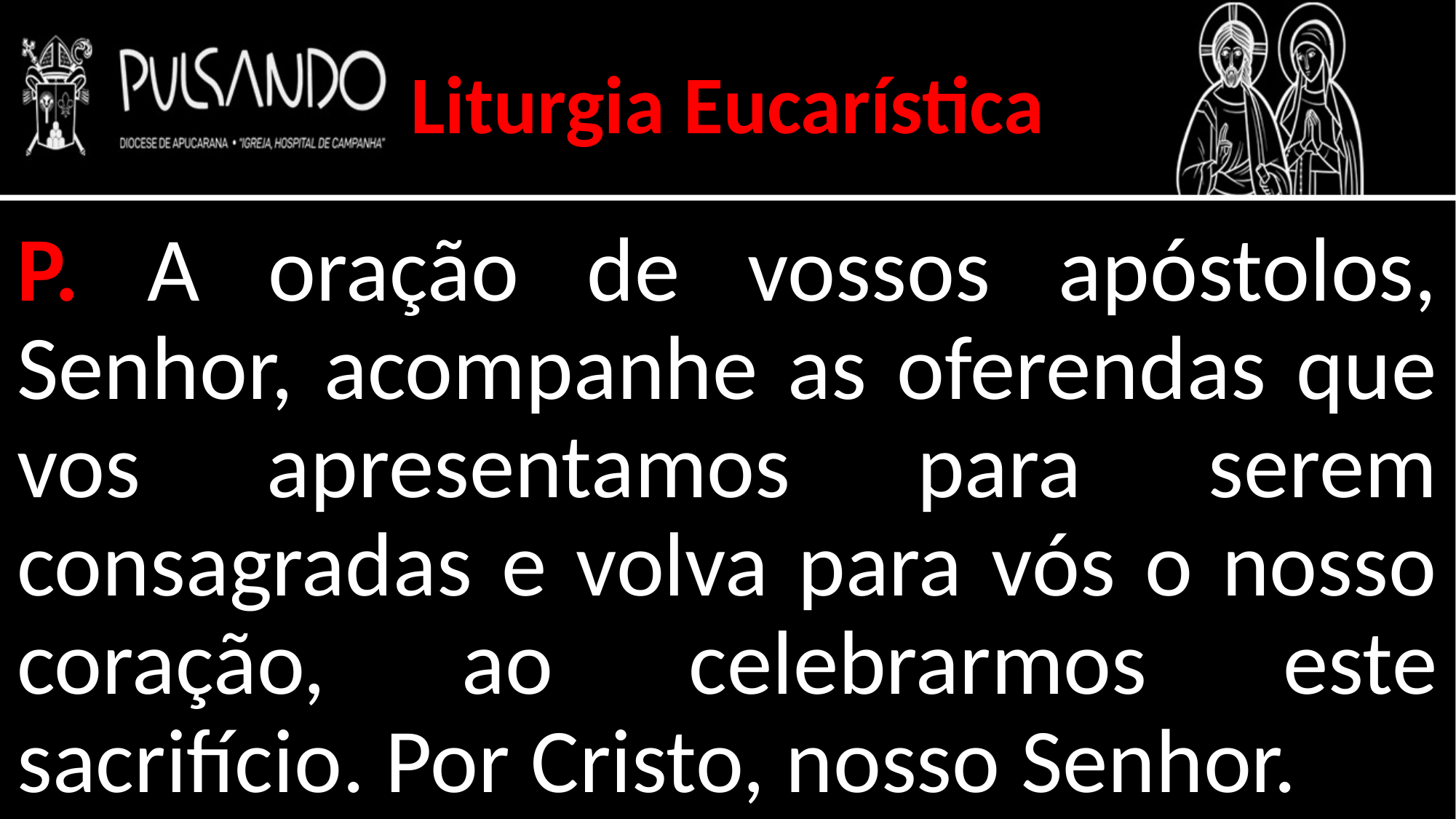

Liturgia Eucarística
P. A oração de vossos apóstolos, Senhor, acompanhe as oferendas que vos apresentamos para serem consagradas e volva para vós o nosso coração, ao celebrarmos este sacrifício. Por Cristo, nosso Senhor.